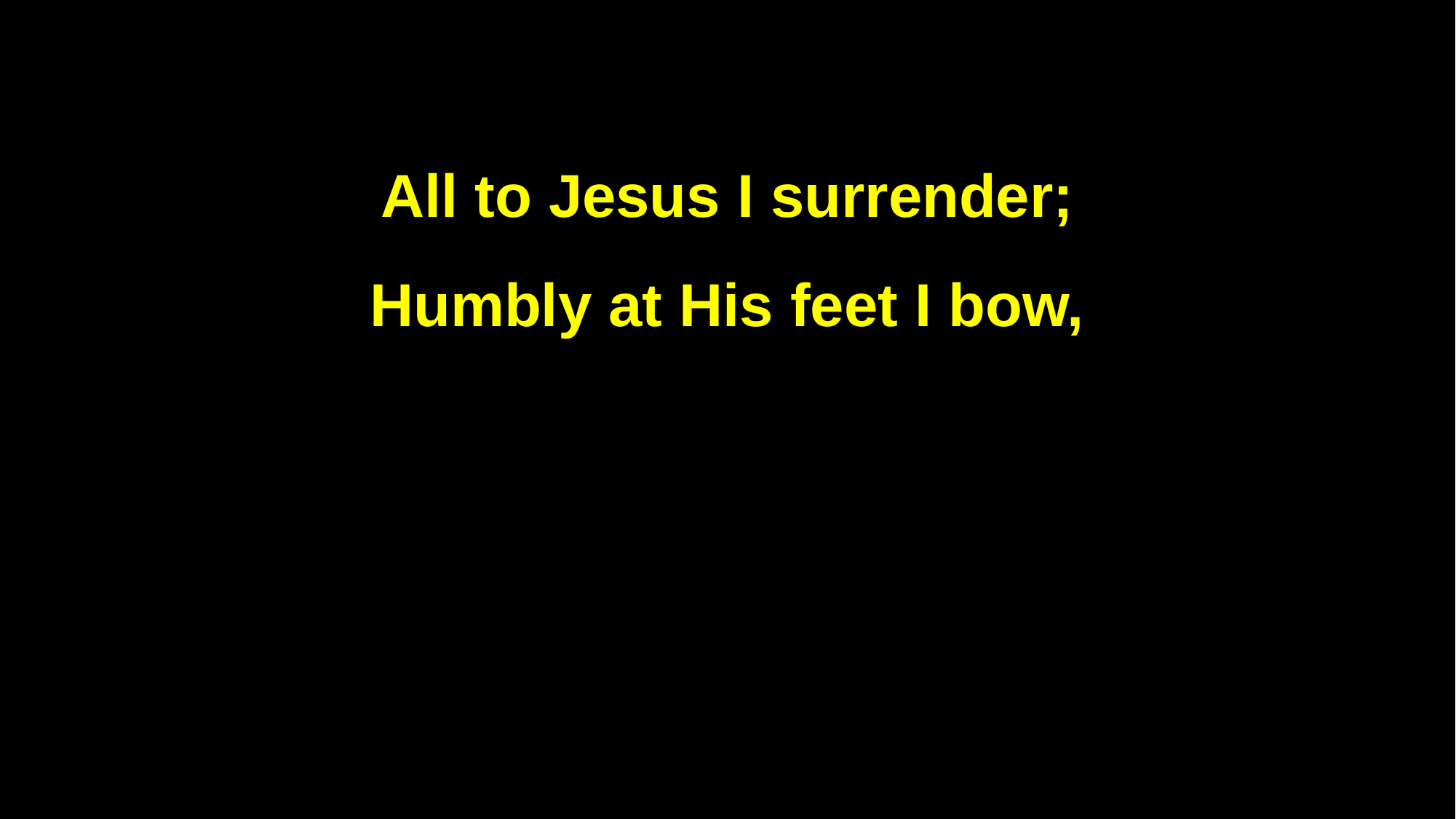

All to Jesus I surrender;
Humbly at His feet I bow,